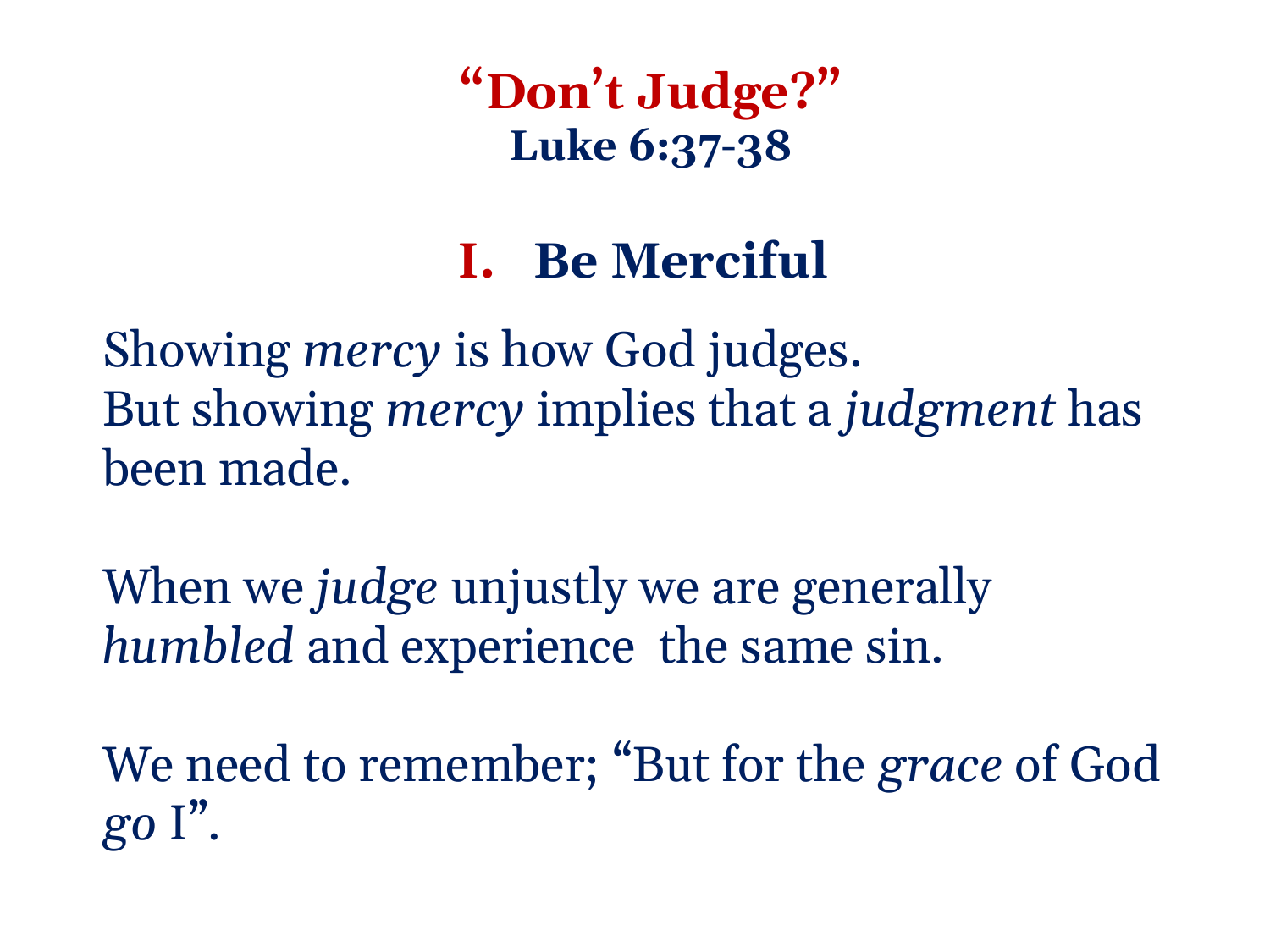

“Don’t Judge?”
Luke 6:37-38
I.   Be Merciful

Showing mercy is how God judges.
But showing mercy implies that a judgment has been made.

When we judge unjustly we are generally humbled and experience  the same sin.

We need to remember; “But for the grace of God go I”.